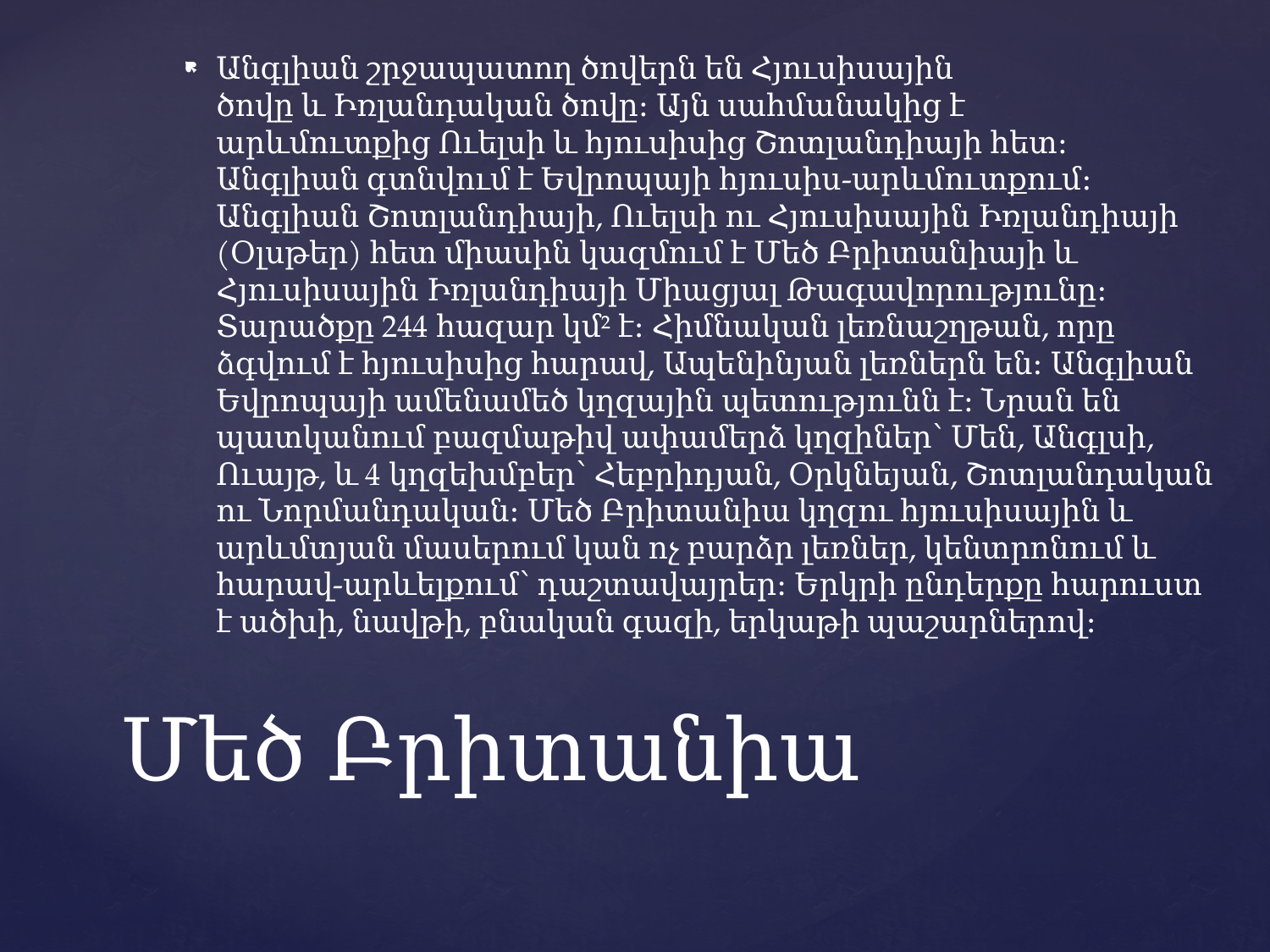

Անգլիան շրջապատող ծովերն են Հյուսիսային ծովը և Իռլանդական ծովը։ Այն սահմանակից է արևմուտքից Ուելսի և հյուսիսից Շոտլանդիայի հետ։ Անգլիան գտնվում է Եվրոպայի հյուսիս-արևմուտքում։ Անգլիան Շոտլանդիայի, Ուելսի ու Հյուսիսային Իռլանդիայի (Օլսթեր) հետ միասին կազմում է Մեծ Բրիտանիայի և Հյուսիսային Իռլանդիայի Միացյալ Թագավորությունը։ Տարածքը 244 հազար կմ² է։ Հիմնական լեռնաշղթան, որը ձգվում է հյուսիսից հարավ, Ապենինյան լեռներն են։ Անգլիան Եվրոպայի ամենամեծ կղզային պետությունն է։ Նրան են պատկանում բազմաթիվ ափամերձ կղզիներ՝ Մեն, Անգլսի, Ուայթ, և 4 կղզեխմբեր՝ Հեբրիդյան, Օրկնեյան, Շոտլանդական ու Նորմանդական։ Մեծ Բրիտանիա կղզու հյուսիսային և արևմտյան մասերում կան ոչ բարձր լեռներ, կենտրոնում և հարավ-արևելքում՝ դաշտավայրեր։ Երկրի ընդերքը հարուստ է ածխի, նավթի, բնական գազի, երկաթի պաշարներով։
# Մեծ Բրիտանիա